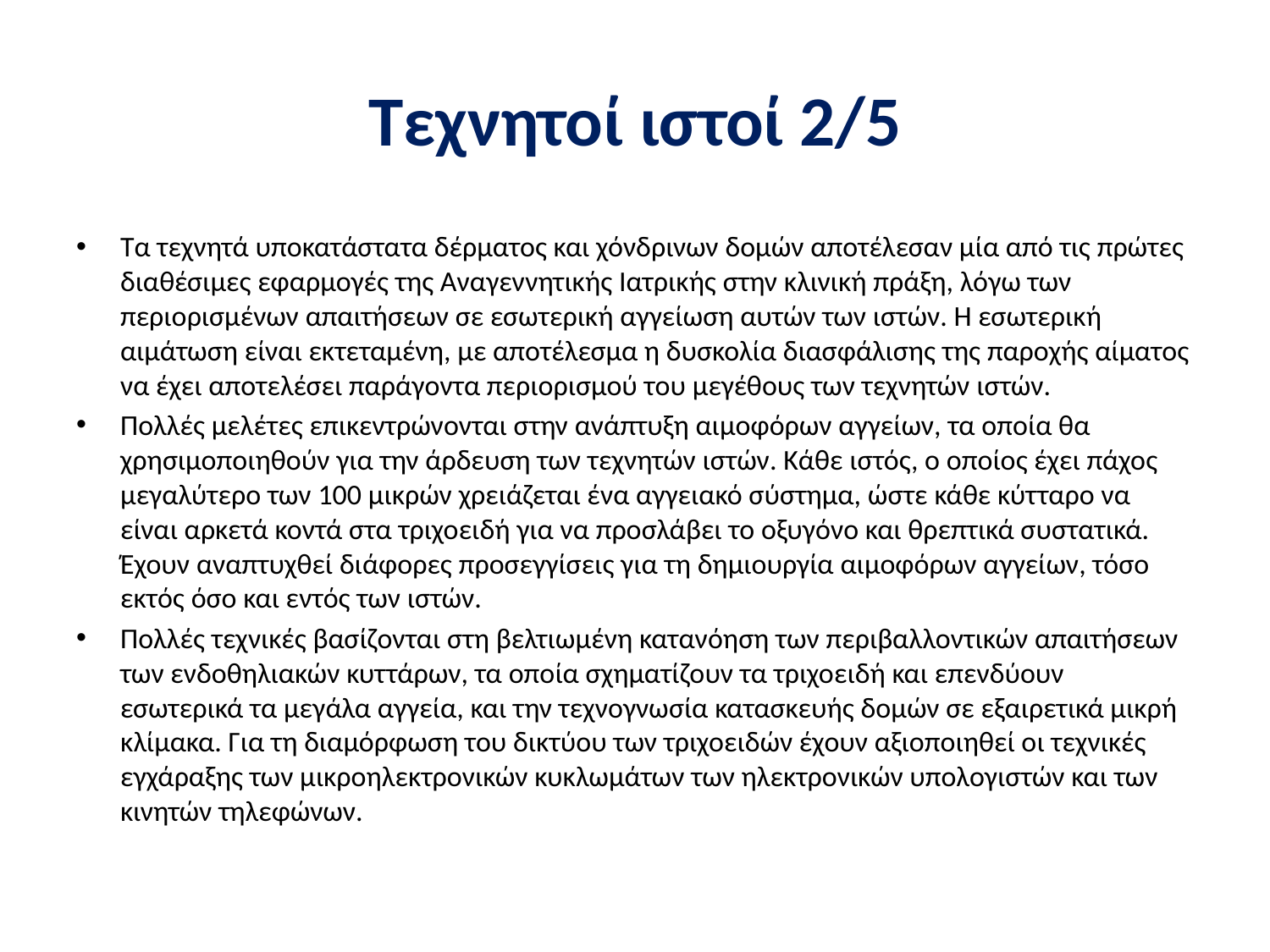

# Τεχνητοί ιστοί 2/5
Τα τεχνητά υποκατάστατα δέρματος και χόνδρινων δομών αποτέλεσαν μία από τις πρώτες διαθέσιμες εφαρμογές της Αναγεννητικής Ιατρικής στην κλινική πράξη, λόγω των περιορισμένων απαιτήσεων σε εσωτερική αγγείωση αυτών των ιστών. Η εσωτερική αιμάτωση είναι εκτεταμένη, με αποτέλεσμα η δυσκολία διασφάλισης της παροχής αίματος να έχει αποτελέσει παράγοντα περιορισμού του μεγέθους των τεχνητών ιστών.
Πολλές μελέτες επικεντρώνονται στην ανάπτυξη αιμοφόρων αγγείων, τα οποία θα χρησιμοποιηθούν για την άρδευση των τεχνητών ιστών. Κάθε ιστός, ο οποίος έχει πάχος μεγαλύτερο των 100 μικρών χρειάζεται ένα αγγειακό σύστημα, ώστε κάθε κύτταρο να είναι αρκετά κοντά στα τριχοειδή για να προσλάβει το οξυγόνο και θρεπτικά συστατικά. Έχουν αναπτυχθεί διάφορες προσεγγίσεις για τη δημιουργία αιμοφόρων αγγείων, τόσο εκτός όσο και εντός των ιστών.
Πολλές τεχνικές βασίζονται στη βελτιωμένη κατανόηση των περιβαλλοντικών απαιτήσεων των ενδοθηλιακών κυττάρων, τα οποία σχηματίζουν τα τριχοειδή και επενδύουν εσωτερικά τα μεγάλα αγγεία, και την τεχνογνωσία κατασκευής δομών σε εξαιρετικά μικρή κλίμακα. Για τη διαμόρφωση του δικτύου των τριχοειδών έχουν αξιοποιηθεί οι τεχνικές εγχάραξης των μικροηλεκτρονικών κυκλωμάτων των ηλεκτρονικών υπολογιστών και των κινητών τηλεφώνων.